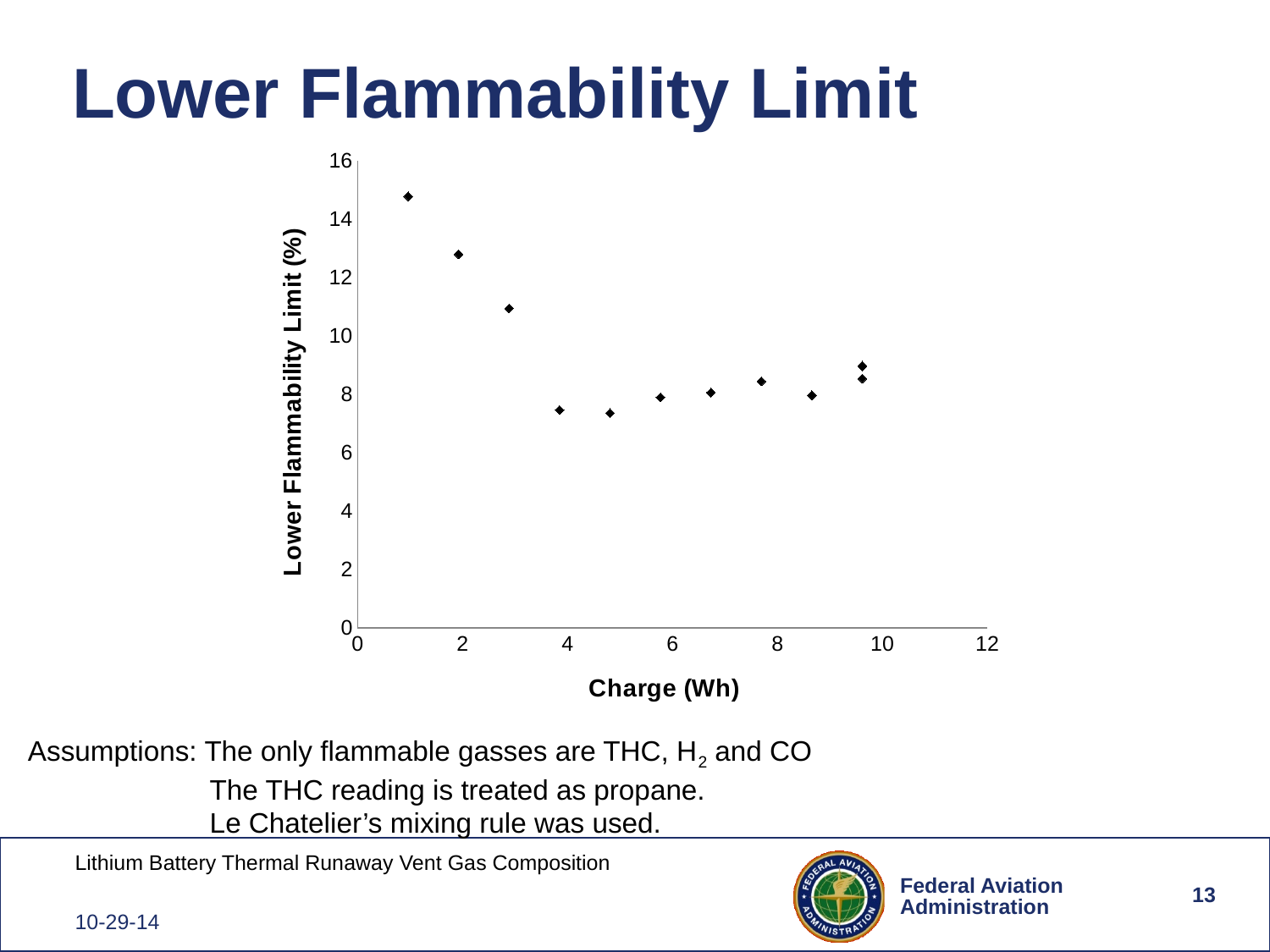

# Lower Flammability Limit

### Chart

| Category |  |
|---|---|

Assumptions: The only flammable gasses are THC, H2 and CO
	       The THC reading is treated as propane.
	       Le Chatelier’s mixing rule was used.
13